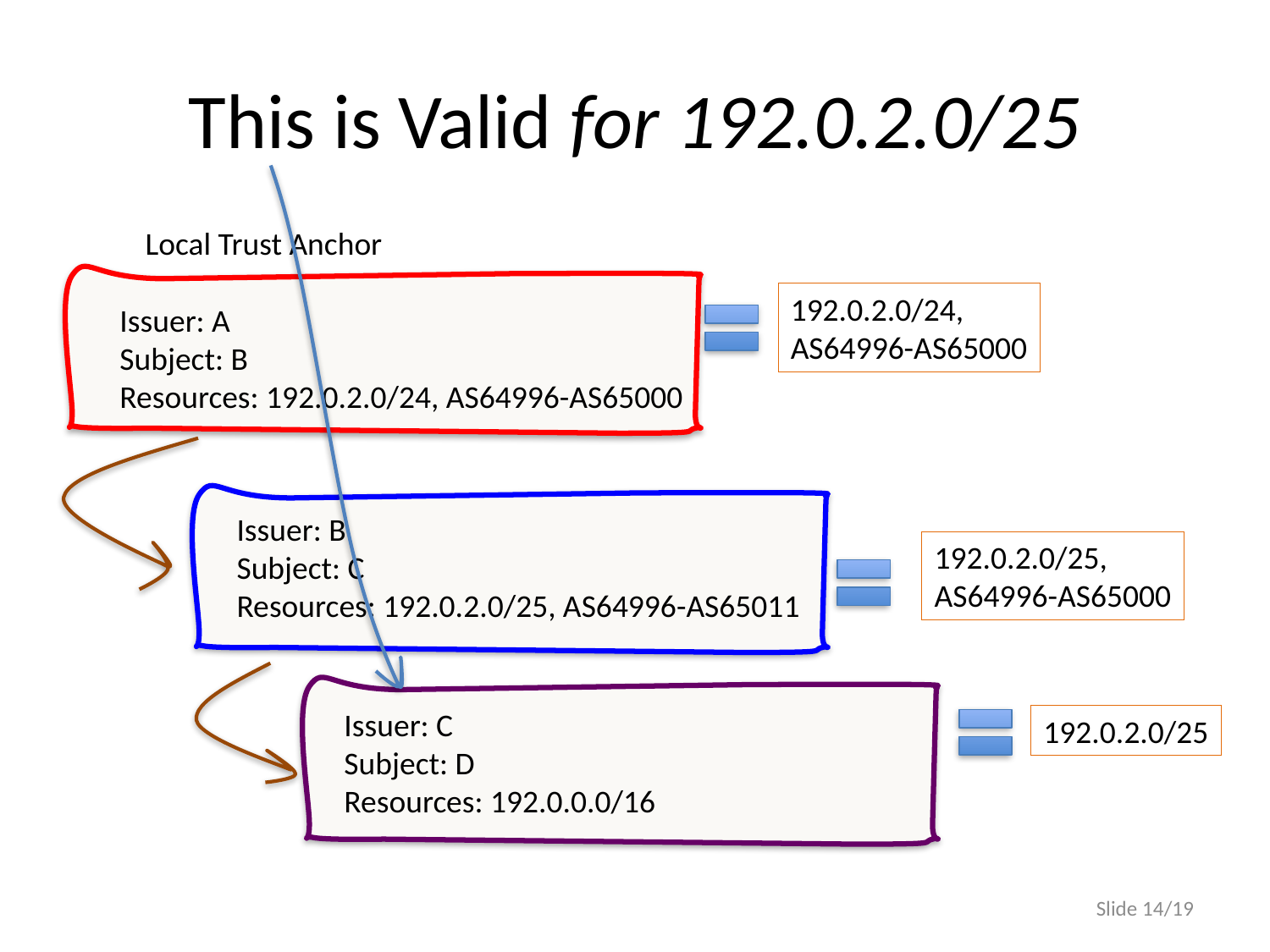

# This is Valid for 192.0.2.0/25

Local Trust Anchor

192.0.2.0/24,
AS64996-AS65000

Issuer: A
Subject: B
Resources: 192.0.2.0/24, AS64996-AS65000

Issuer: B
Subject: C
Resources: 192.0.2.0/25, AS64996-AS65011
192.0.2.0/25,
AS64996-AS65000

Issuer: C
Subject: D
Resources: 192.0.0.0/16
192.0.2.0/25
Slide 14/19